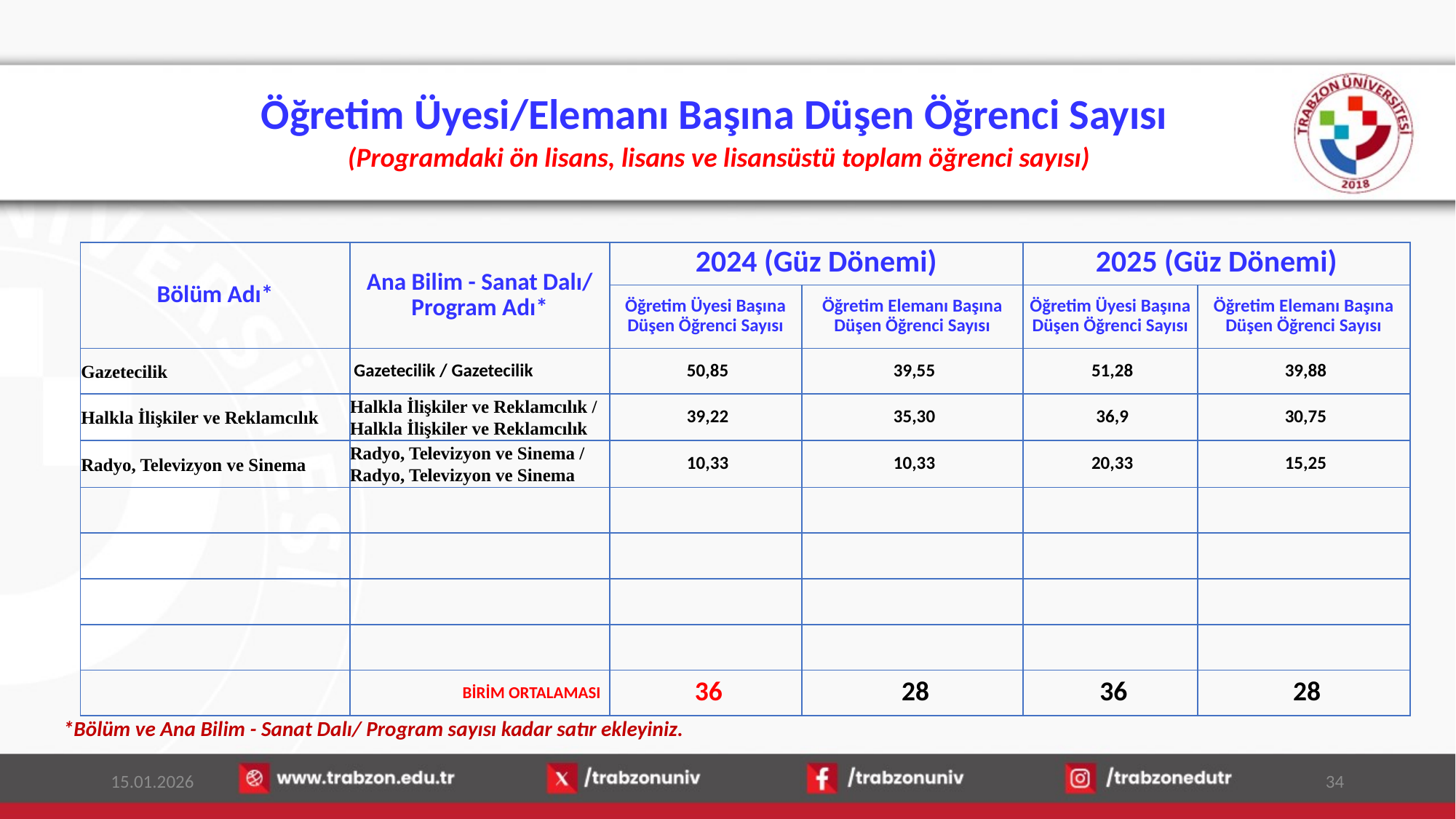

# Öğretim Üyesi/Elemanı Başına Düşen Öğrenci Sayısı (Programdaki ön lisans, lisans ve lisansüstü toplam öğrenci sayısı)
| Bölüm Adı\* | Ana Bilim - Sanat Dalı/ Program Adı\* | 2024 (Güz Dönemi) |  | 2025 (Güz Dönemi) |  |
| --- | --- | --- | --- | --- | --- |
|  |  | Öğretim Üyesi Başına Düşen Öğrenci Sayısı | Öğretim Elemanı Başına Düşen Öğrenci Sayısı | Öğretim Üyesi Başına Düşen Öğrenci Sayısı | Öğretim Elemanı Başına Düşen Öğrenci Sayısı |
| Gazetecilik | Gazetecilik / Gazetecilik | 50,85 | 39,55 | 51,28 | 39,88 |
| Halkla İlişkiler ve Reklamcılık | Halkla İlişkiler ve Reklamcılık / Halkla İlişkiler ve Reklamcılık | 39,22 | 35,30 | 36,9 | 30,75 |
| Radyo, Televizyon ve Sinema | Radyo, Televizyon ve Sinema / Radyo, Televizyon ve Sinema | 10,33 | 10,33 | 20,33 | 15,25 |
|  |  |  |  |  |  |
|  |  |  |  |  |  |
|  |  |  |  |  |  |
|  |  |  |  |  |  |
|  | BİRİM ORTALAMASI | 36 | 28 | 36 | 28 |
*Bölüm ve Ana Bilim - Sanat Dalı/ Program sayısı kadar satır ekleyiniz.
15.01.2026
34